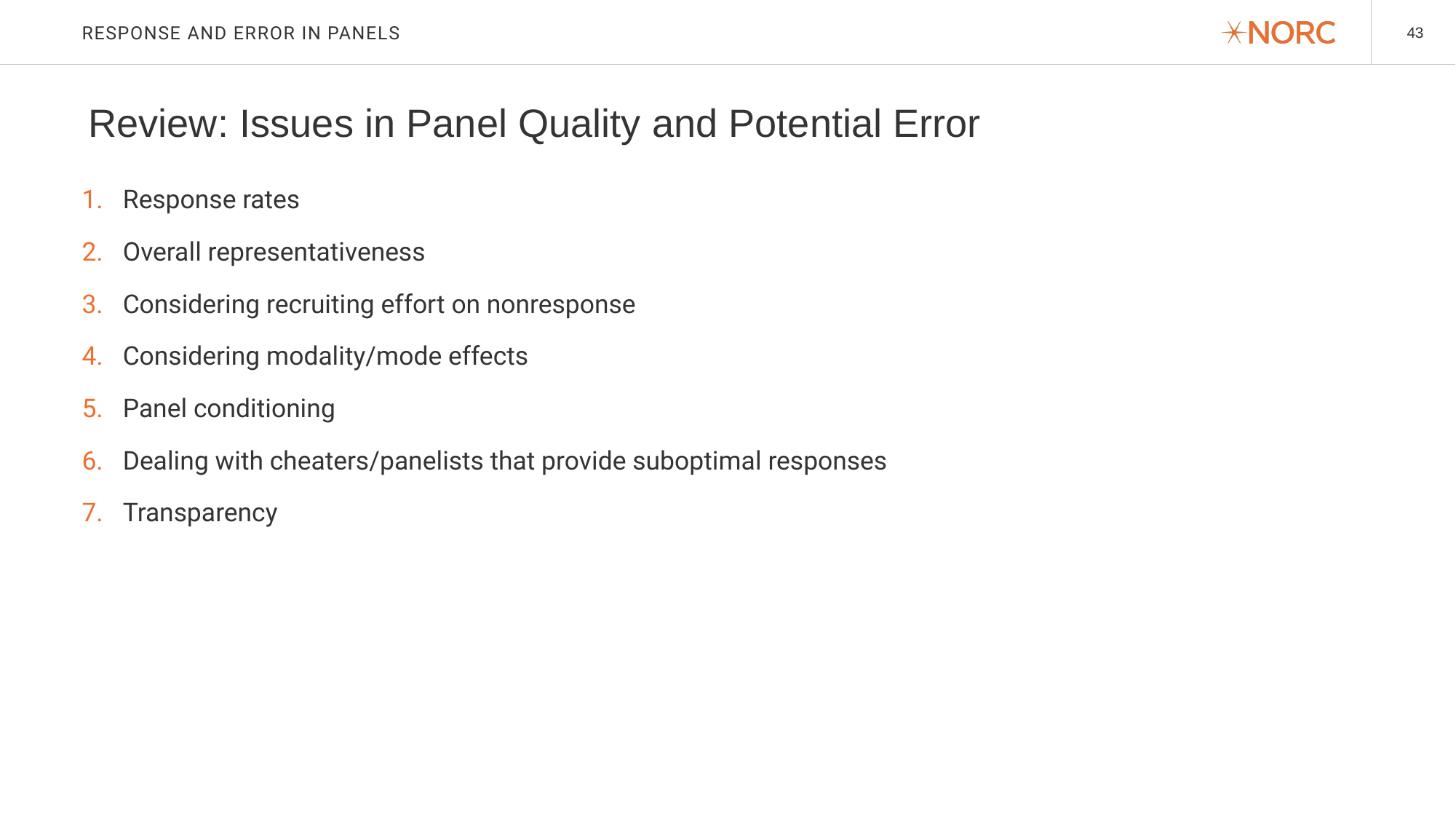

# Response and error in panels
Review: Issues in Panel Quality and Potential Error
Response rates
Overall representativeness
Considering recruiting effort on nonresponse
Considering modality/mode effects
Panel conditioning
Dealing with cheaters/panelists that provide suboptimal responses
Transparency